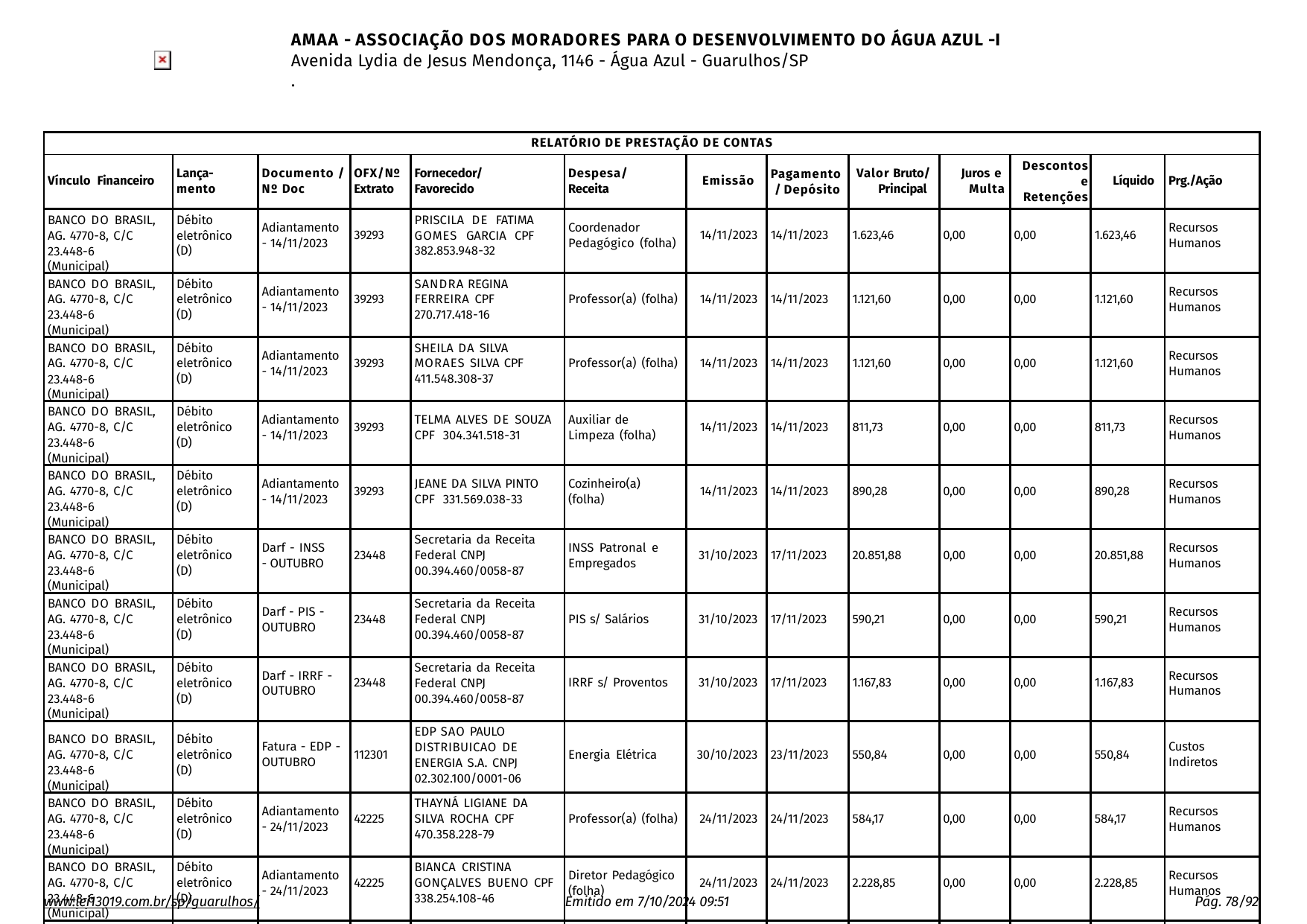

AMAA - ASSOCIAÇÃO DOS MORADORES PARA O DESENVOLVIMENTO DO ÁGUA AZUL -I
Avenida Lydia de Jesus Mendonça, 1146 - Água Azul - Guarulhos/SP
.
| RELATÓRIO DE PRESTAÇÃO DE CONTAS |  |  |  |  |  |  |  |  |  |  |  |  |
| --- | --- | --- | --- | --- | --- | --- | --- | --- | --- | --- | --- | --- |
| Vínculo Financeiro | Lança- mento | Documento / Nº Doc | OFX/Nº Extrato | Fornecedor/ Favorecido | Despesa/ Receita | Emissão | Pagamento / Depósito | Valor Bruto/ Principal | Juros e Multa | Descontos e Retenções | Líquido | Prg./Ação |
| BANCO DO BRASIL, AG. 4770-8, C/C 23.448-6 (Municipal) | Débito eletrônico (D) | Adiantamento - 14/11/2023 | 39293 | PRISCILA DE FATIMA GOMES GARCIA CPF 382.853.948-32 | Coordenador Pedagógico (folha) | 14/11/2023 | 14/11/2023 | 1.623,46 | 0,00 | 0,00 | 1.623,46 | Recursos Humanos |
| BANCO DO BRASIL, AG. 4770-8, C/C 23.448-6 (Municipal) | Débito eletrônico (D) | Adiantamento - 14/11/2023 | 39293 | SANDRA REGINA FERREIRA CPF 270.717.418-16 | Professor(a) (folha) | 14/11/2023 | 14/11/2023 | 1.121,60 | 0,00 | 0,00 | 1.121,60 | Recursos Humanos |
| BANCO DO BRASIL, AG. 4770-8, C/C 23.448-6 (Municipal) | Débito eletrônico (D) | Adiantamento - 14/11/2023 | 39293 | SHEILA DA SILVA MORAES SILVA CPF 411.548.308-37 | Professor(a) (folha) | 14/11/2023 | 14/11/2023 | 1.121,60 | 0,00 | 0,00 | 1.121,60 | Recursos Humanos |
| BANCO DO BRASIL, AG. 4770-8, C/C 23.448-6 (Municipal) | Débito eletrônico (D) | Adiantamento - 14/11/2023 | 39293 | TELMA ALVES DE SOUZA CPF 304.341.518-31 | Auxiliar de Limpeza (folha) | 14/11/2023 | 14/11/2023 | 811,73 | 0,00 | 0,00 | 811,73 | Recursos Humanos |
| BANCO DO BRASIL, AG. 4770-8, C/C 23.448-6 (Municipal) | Débito eletrônico (D) | Adiantamento - 14/11/2023 | 39293 | JEANE DA SILVA PINTO CPF 331.569.038-33 | Cozinheiro(a) (folha) | 14/11/2023 | 14/11/2023 | 890,28 | 0,00 | 0,00 | 890,28 | Recursos Humanos |
| BANCO DO BRASIL, AG. 4770-8, C/C 23.448-6 (Municipal) | Débito eletrônico (D) | Darf - INSS - OUTUBRO | 23448 | Secretaria da Receita Federal CNPJ 00.394.460/0058-87 | INSS Patronal e Empregados | 31/10/2023 | 17/11/2023 | 20.851,88 | 0,00 | 0,00 | 20.851,88 | Recursos Humanos |
| BANCO DO BRASIL, AG. 4770-8, C/C 23.448-6 (Municipal) | Débito eletrônico (D) | Darf - PIS - OUTUBRO | 23448 | Secretaria da Receita Federal CNPJ 00.394.460/0058-87 | PIS s/ Salários | 31/10/2023 | 17/11/2023 | 590,21 | 0,00 | 0,00 | 590,21 | Recursos Humanos |
| BANCO DO BRASIL, AG. 4770-8, C/C 23.448-6 (Municipal) | Débito eletrônico (D) | Darf - IRRF - OUTUBRO | 23448 | Secretaria da Receita Federal CNPJ 00.394.460/0058-87 | IRRF s/ Proventos | 31/10/2023 | 17/11/2023 | 1.167,83 | 0,00 | 0,00 | 1.167,83 | Recursos Humanos |
| BANCO DO BRASIL, AG. 4770-8, C/C 23.448-6 (Municipal) | Débito eletrônico (D) | Fatura - EDP - OUTUBRO | 112301 | EDP SAO PAULO DISTRIBUICAO DE ENERGIA S.A. CNPJ 02.302.100/0001-06 | Energia Elétrica | 30/10/2023 | 23/11/2023 | 550,84 | 0,00 | 0,00 | 550,84 | Custos Indiretos |
| BANCO DO BRASIL, AG. 4770-8, C/C 23.448-6 (Municipal) | Débito eletrônico (D) | Adiantamento - 24/11/2023 | 42225 | THAYNÁ LIGIANE DA SILVA ROCHA CPF 470.358.228-79 | Professor(a) (folha) | 24/11/2023 | 24/11/2023 | 584,17 | 0,00 | 0,00 | 584,17 | Recursos Humanos |
| BANCO DO BRASIL, AG. 4770-8, C/C 23.448-6 (Municipal) | Débito eletrônico (D) | Adiantamento - 24/11/2023 | 42225 | BIANCA CRISTINA GONÇALVES BUENO CPF 338.254.108-46 | Diretor Pedagógico (folha) | 24/11/2023 | 24/11/2023 | 2.228,85 | 0,00 | 0,00 | 2.228,85 | Recursos Humanos |
| BANCO DO BRASIL, AG. 4770-8, C/C 23.448-6 (Municipal) | Débito eletrônico (D) | Adiantamento - 24/11/2023 | 42225 | GESILANI ROLDAO DA SILVA CPF 476.611.708-50 | Professor(a) (folha) | 24/11/2023 | 24/11/2023 | 350,50 | 0,00 | 0,00 | 350,50 | Recursos Humanos |
www.lei13019.com.br/sp/guarulhos/
Emitido em 7/10/2024 09:51
Pág. 78/92